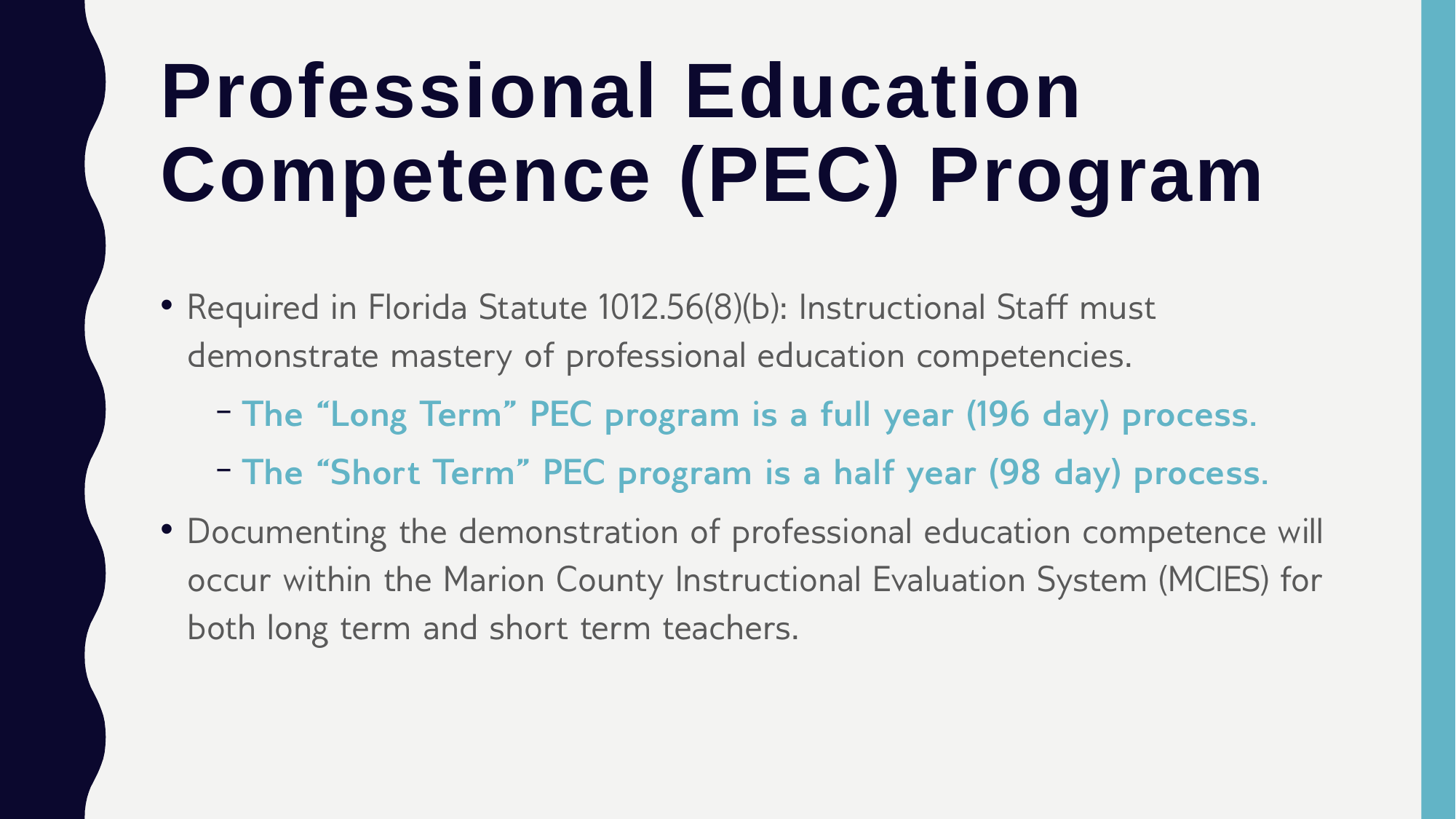

# Professional Education Competence (PEC) Program
Required in Florida Statute 1012.56(8)(b): Instructional Staff must demonstrate mastery of professional education competencies.
The “Long Term” PEC program is a full year (196 day) process.
The “Short Term” PEC program is a half year (98 day) process.
Documenting the demonstration of professional education competence will occur within the Marion County Instructional Evaluation System (MCIES) for both long term and short term teachers.